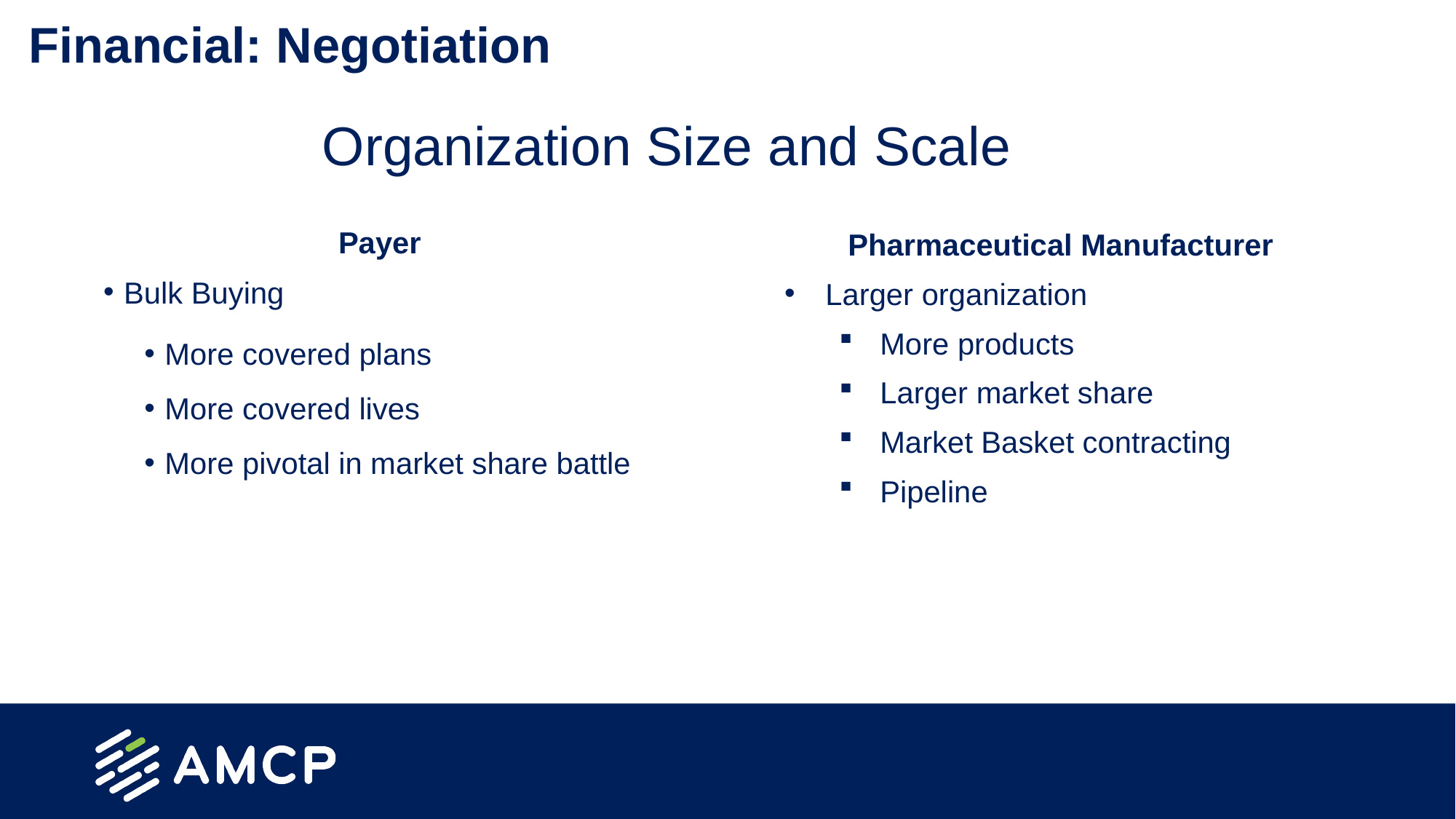

# Financial: Negotiation
Organization Size and Scale

Payer
Bulk Buying
More covered plans
More covered lives
More pivotal in market share battle

Pharmaceutical Manufacturer
Larger organization
More products
Larger market share
Market Basket contracting
Pipeline